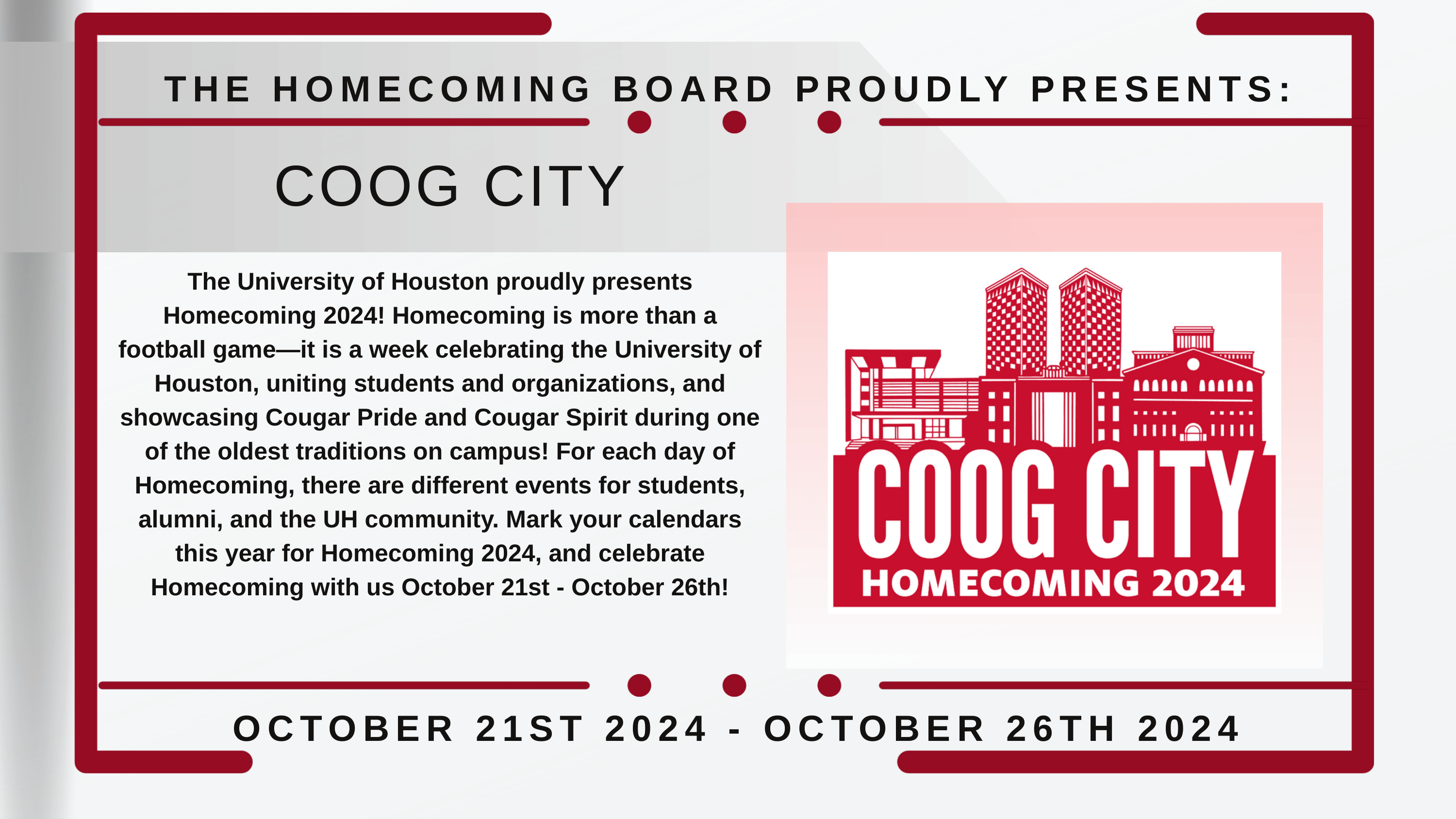

THE HOMECOMING BOARD PROUDLY PRESENTS:

COOG CITY

The University of Houston proudly presents Homecoming 2024! Homecoming is more than a football game—it is a week celebrating the University of Houston, uniting students and organizations, and showcasing Cougar Pride and Cougar Spirit during one of the oldest traditions on campus! For each day of Homecoming, there are different events for students, alumni, and the UH community. Mark your calendars this year for Homecoming 2024, and celebrate Homecoming with us October 21st - October 26th!

 OCTOBER 21ST 2024 - OCTOBER 26TH 2024